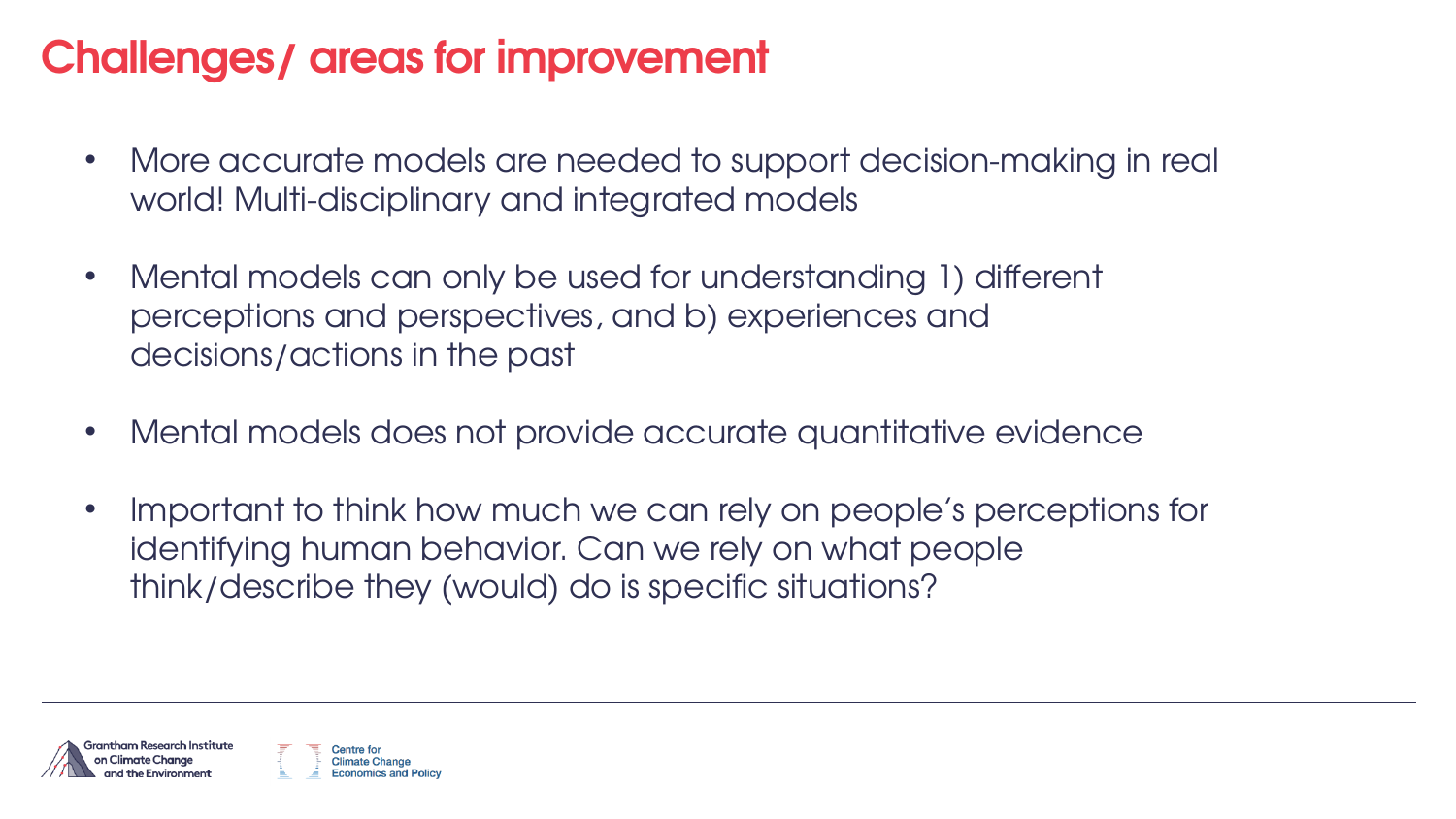

Challenges/ areas for improvement
More accurate models are needed to support decision-making in real world! Multi-disciplinary and integrated models

Mental models can only be used for understanding 1) different perceptions and perspectives, and b) experiences and decisions/actions in the past

Mental models does not provide accurate quantitative evidence

Important to think how much we can rely on people’s perceptions for identifying human behavior. Can we rely on what people think/describe they (would) do is specific situations?